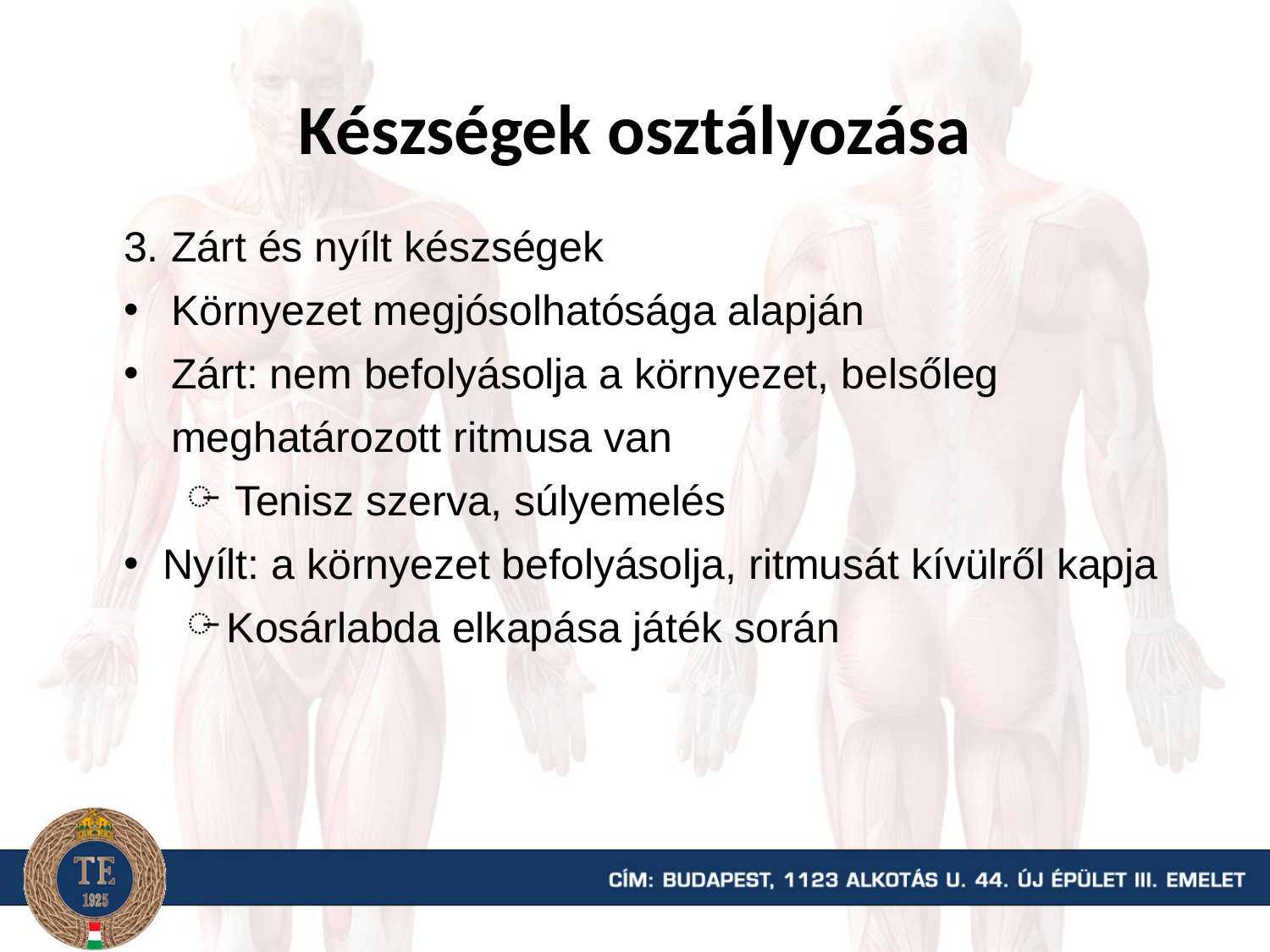

# Készségek osztályozása
Zárt és nyílt készségek
Környezet megjósolhatósága alapján
Zárt: nem befolyásolja a környezet, belsőleg meghatározott ritmusa van
Tenisz szerva, súlyemelés
Nyílt: a környezet befolyásolja, ritmusát kívülről kapja
Kosárlabda elkapása játék során